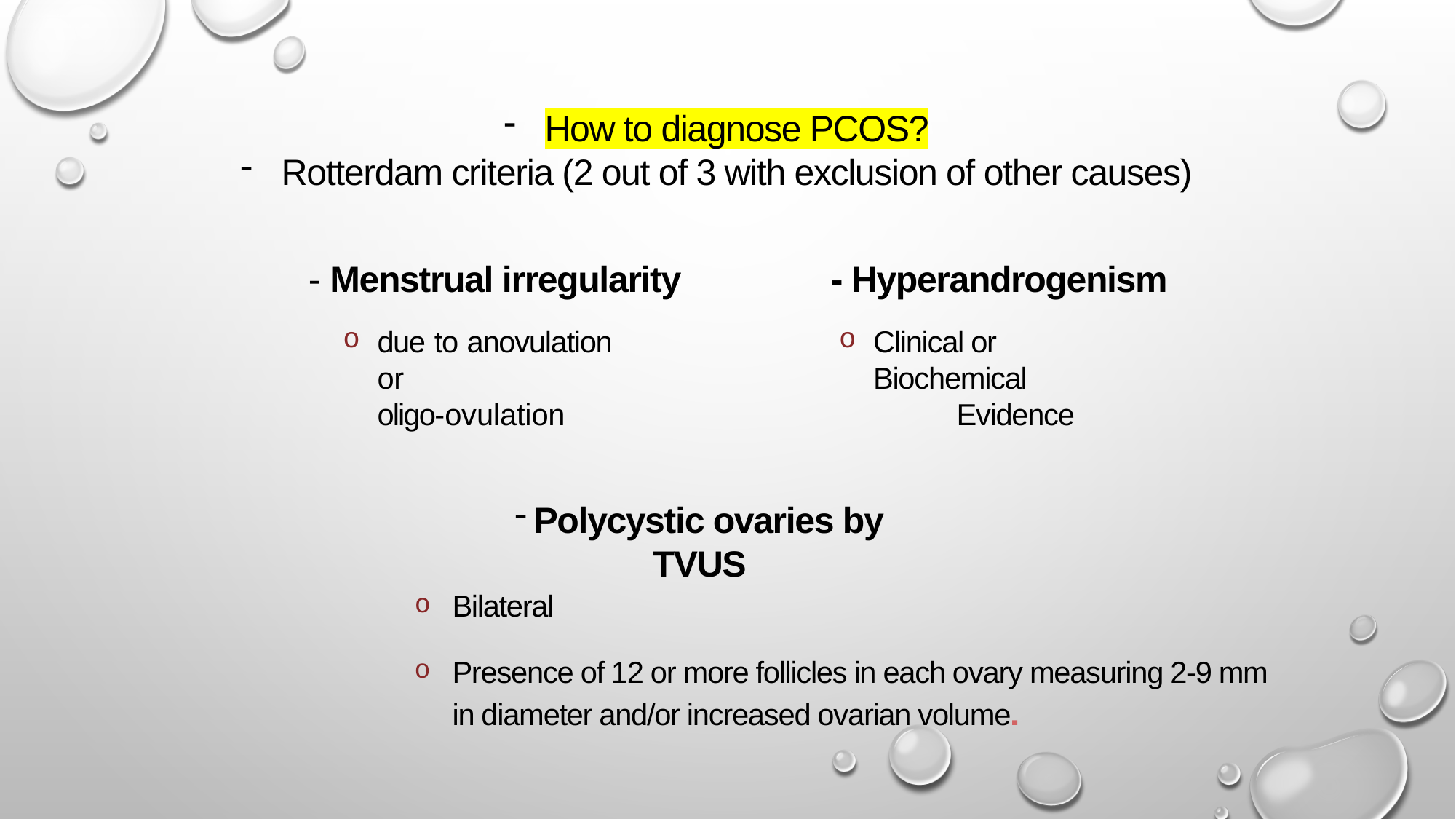

How to diagnose PCOS?
Rotterdam criteria (2 out of 3 with exclusion of other causes)
- Menstrual irregularity	- Hyperandrogenism
due to anovulation or
oligo-ovulation
Clinical or Biochemical
Evidence
Polycystic ovaries by
TVUS
Bilateral
Presence of 12 or more follicles in each ovary measuring 2-9 mm in diameter and/or increased ovarian volume.